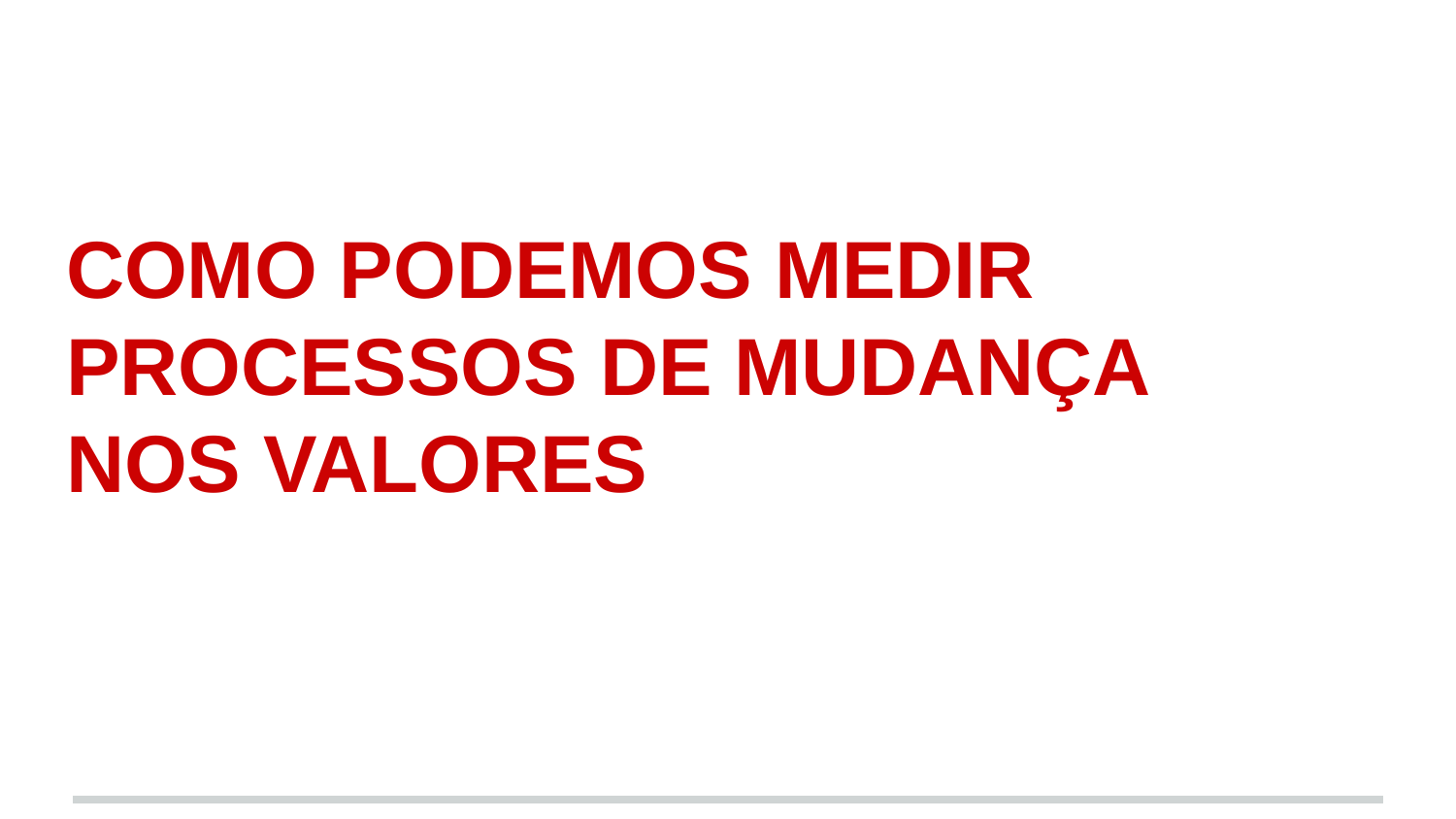

# Como podemos medir processos de mudança nos valores